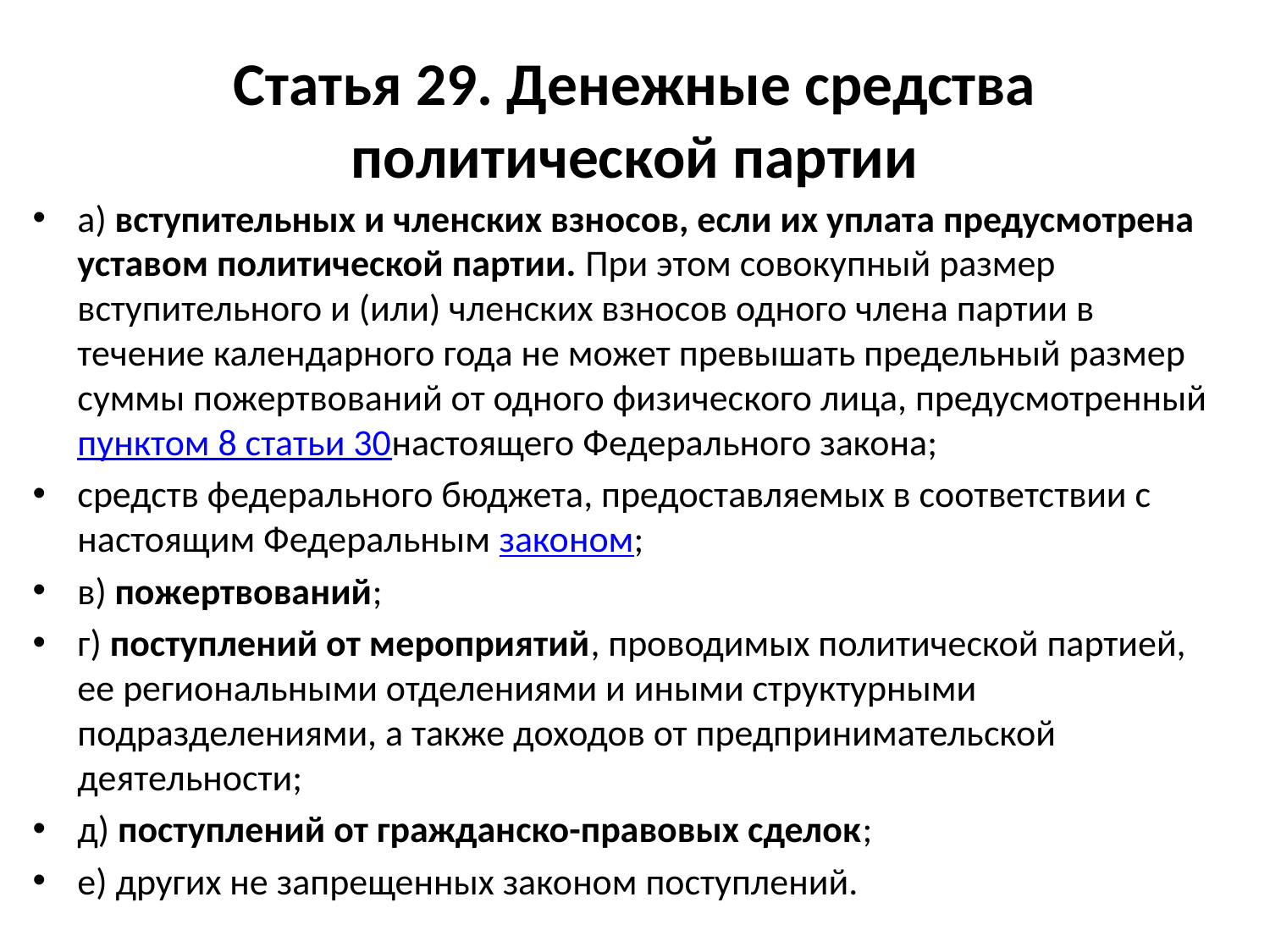

# Статья 29. Денежные средства политической партии
а) вступительных и членских взносов, если их уплата предусмотрена уставом политической партии. При этом совокупный размер вступительного и (или) членских взносов одного члена партии в течение календарного года не может превышать предельный размер суммы пожертвований от одного физического лица, предусмотренный пунктом 8 статьи 30настоящего Федерального закона;
средств федерального бюджета, предоставляемых в соответствии с настоящим Федеральным законом;
в) пожертвований;
г) поступлений от мероприятий, проводимых политической партией, ее региональными отделениями и иными структурными подразделениями, а также доходов от предпринимательской деятельности;
д) поступлений от гражданско-правовых сделок;
е) других не запрещенных законом поступлений.